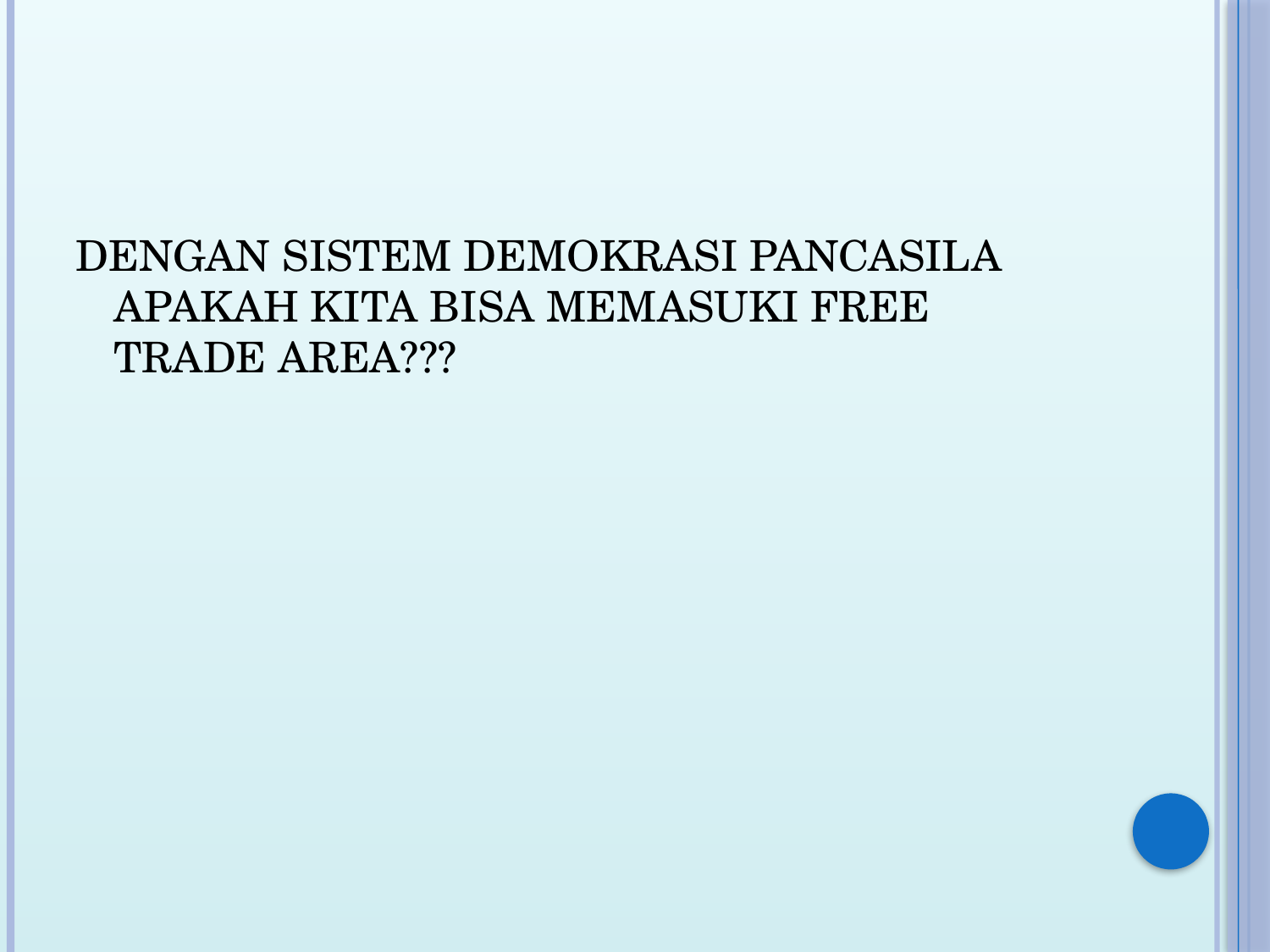

DENGAN SISTEM DEMOKRASI PANCASILA APAKAH KITA BISA MEMASUKI FREE TRADE AREA???